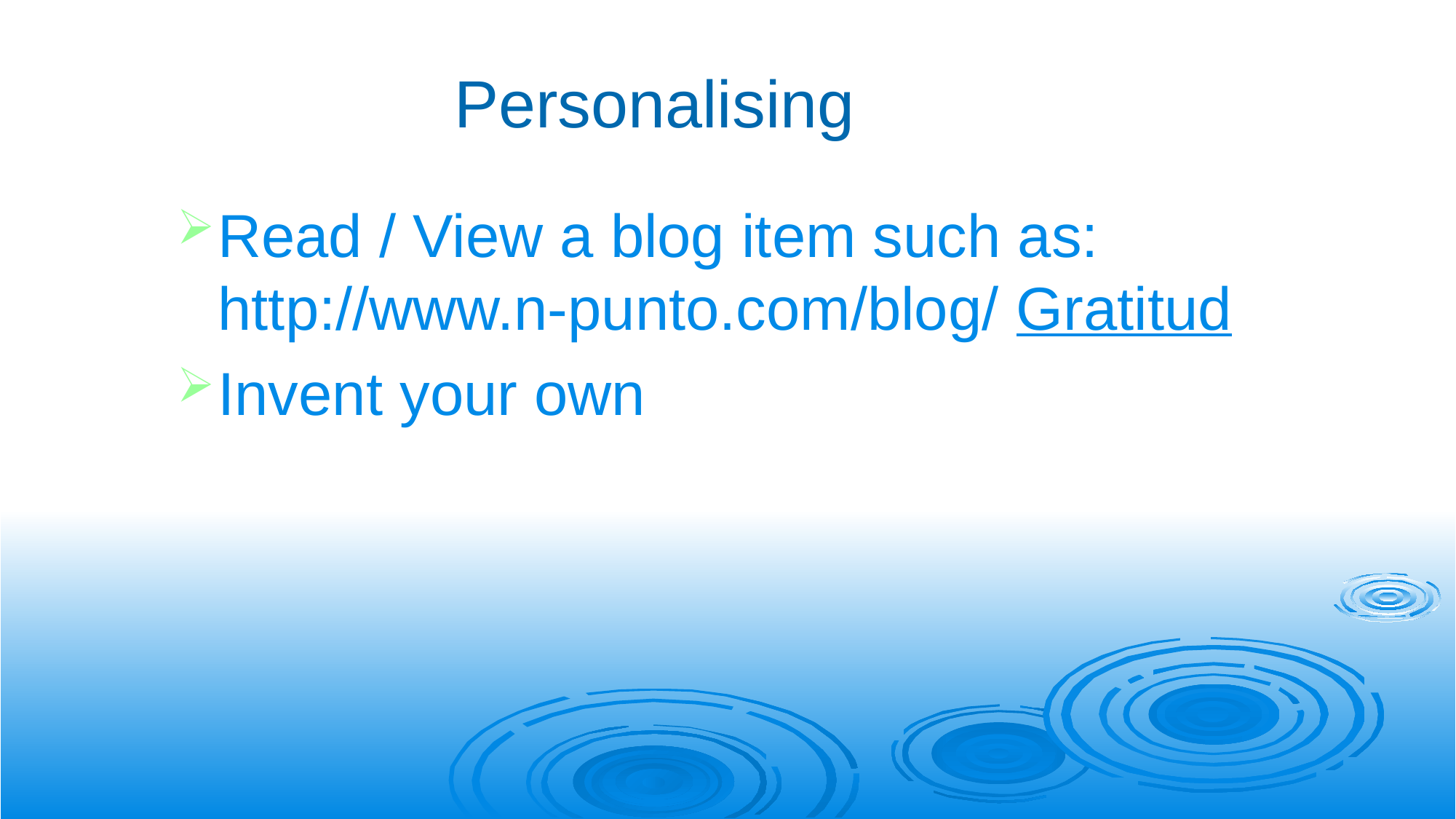

Personalising
Read / View a blog item such as: http://www.n-punto.com/blog/ Gratitud
Invent your own